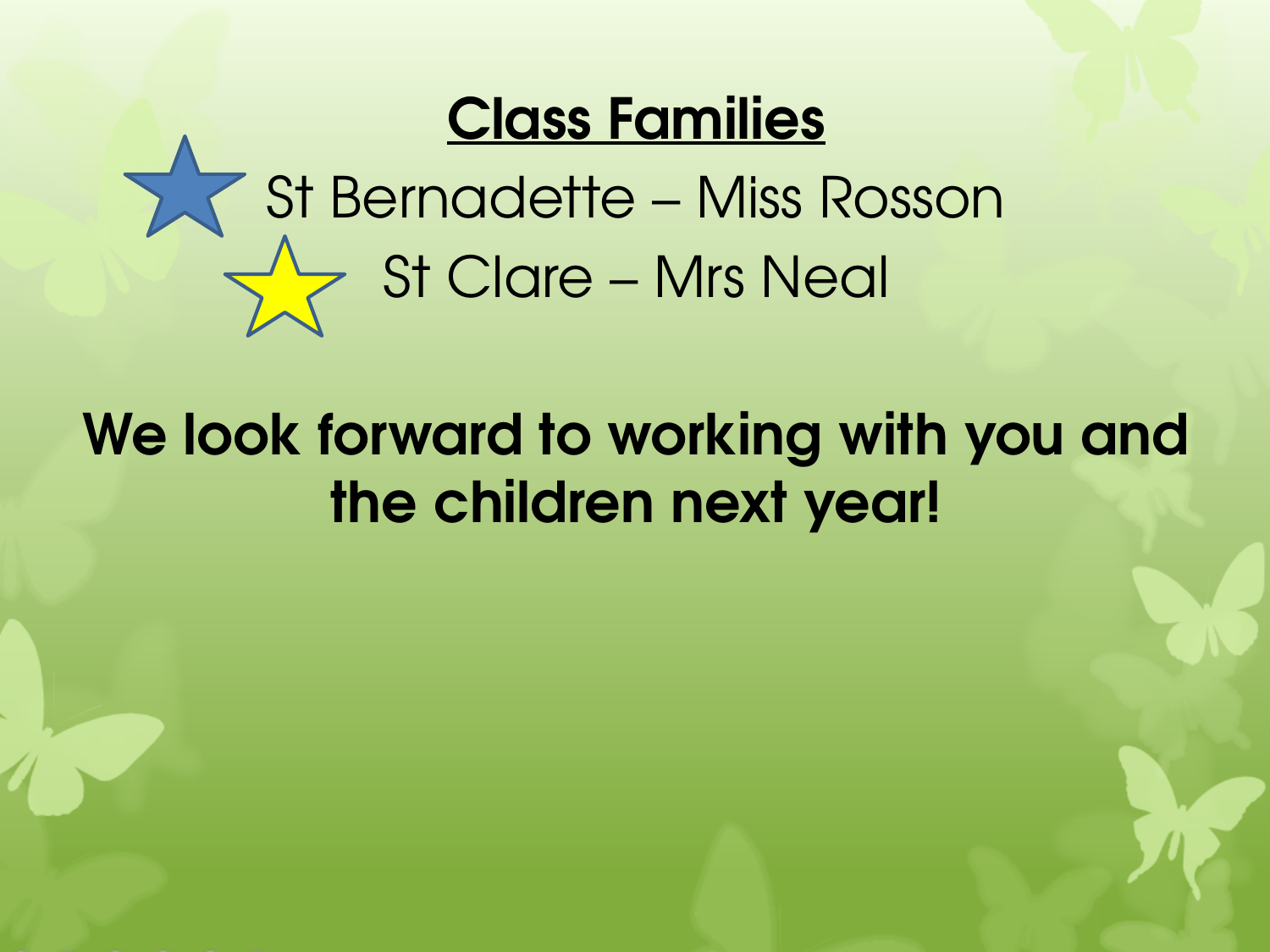

Class Families
St Bernadette – Miss Rosson
St Clare – Mrs Neal

We look forward to working with you and the children next year!